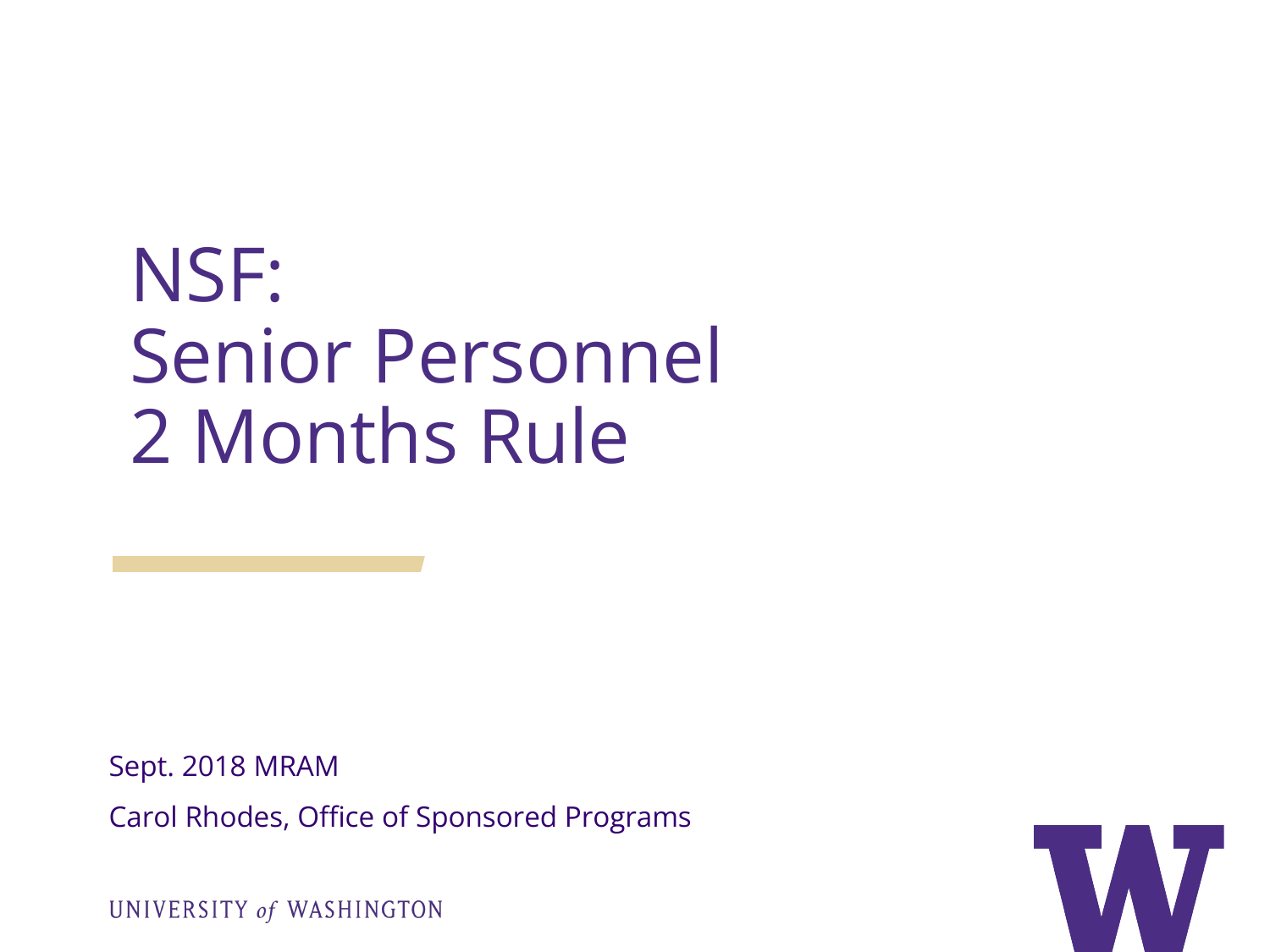

NSF:
Senior Personnel
2 Months Rule
Sept. 2018 MRAM
Carol Rhodes, Office of Sponsored Programs